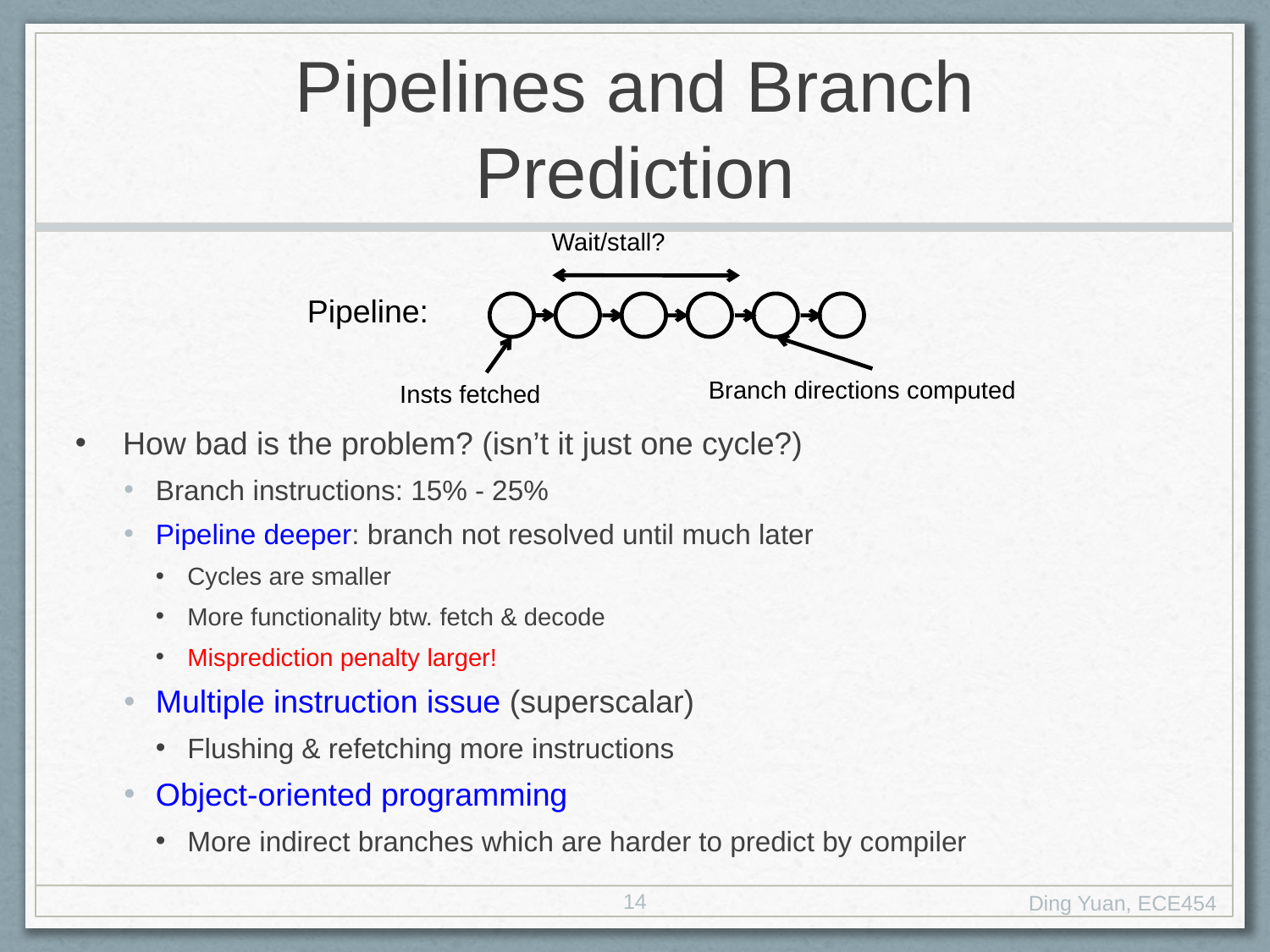

# Pipelines and Branch Prediction
Wait/stall?
Pipeline:

Branch directions computed
Insts fetched
How bad is the problem? (isn’t it just one cycle?)
Branch instructions: 15% - 25%
Pipeline deeper: branch not resolved until much later
Cycles are smaller
More functionality btw. fetch & decode
Misprediction penalty larger!
Multiple instruction issue (superscalar)
Flushing & refetching more instructions
Object-oriented programming
More indirect branches which are harder to predict by compiler

14
Ding Yuan, ECE454